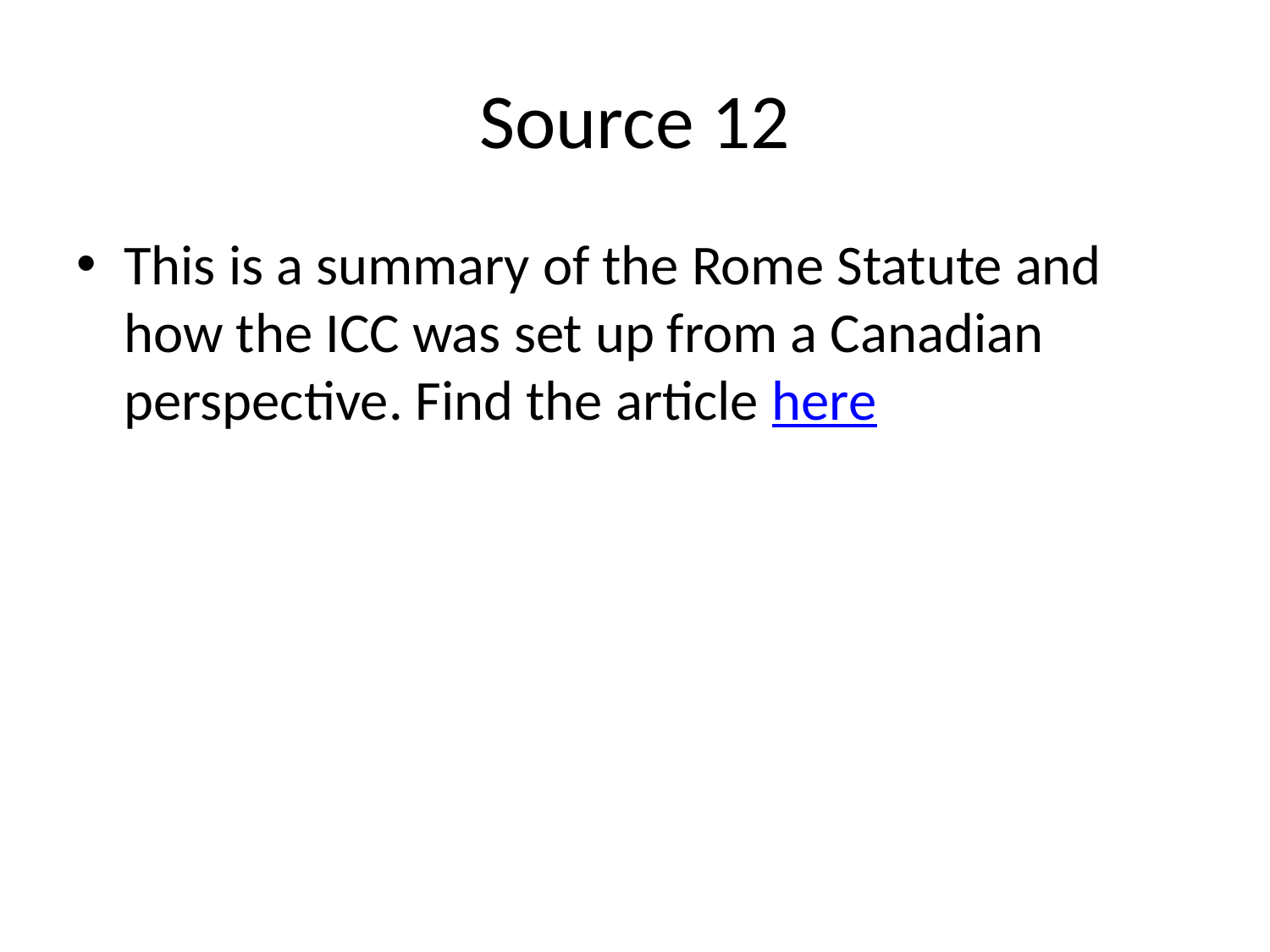

# Source 12
This is a summary of the Rome Statute and how the ICC was set up from a Canadian perspective. Find the article here